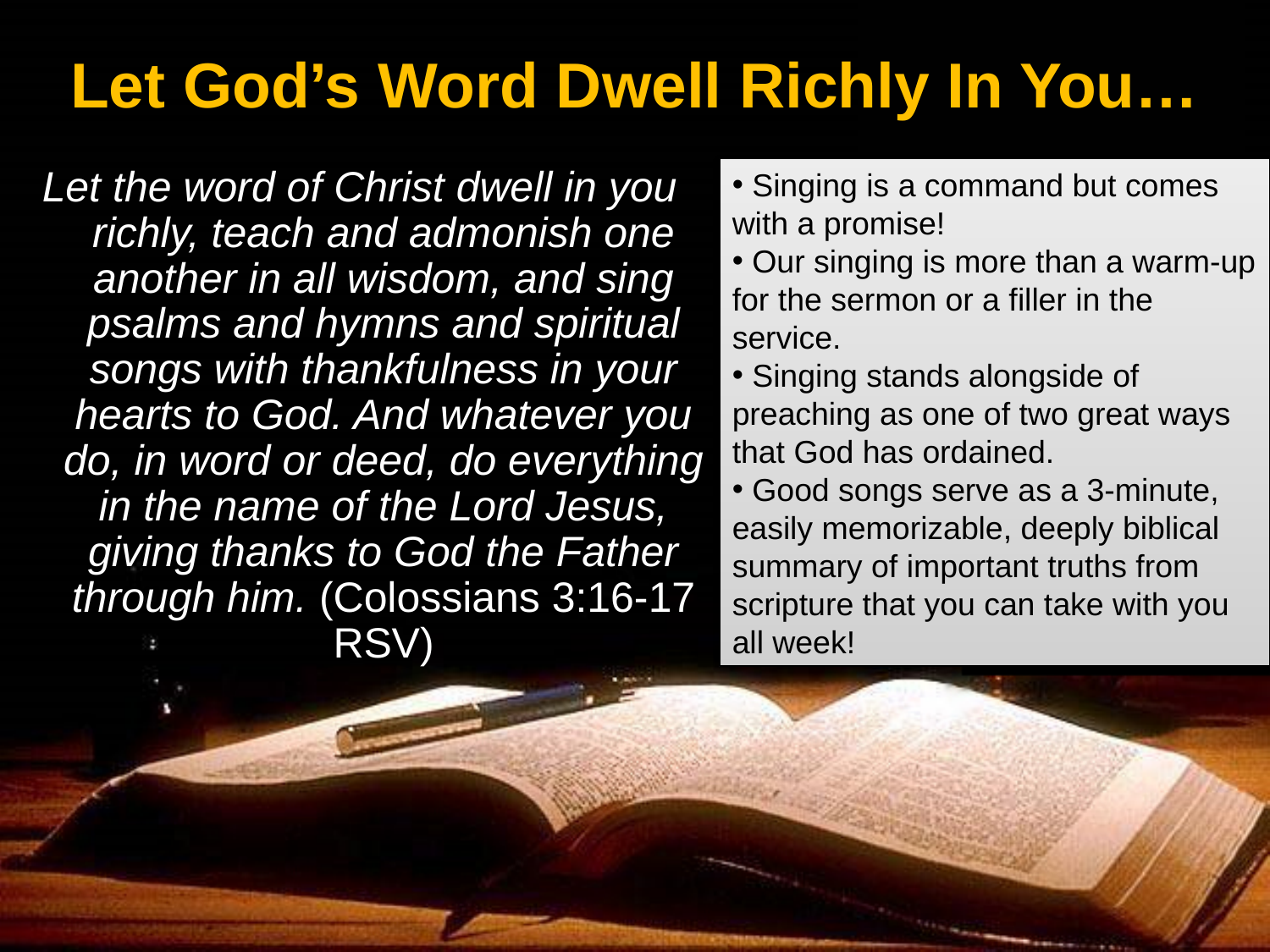

# Let God’s Word Dwell Richly In You…
Let the word of Christ dwell in you richly, teach and admonish one another in all wisdom, and sing psalms and hymns and spiritual songs with thankfulness in your hearts to God. And whatever you do, in word or deed, do everything in the name of the Lord Jesus, giving thanks to God the Father through him. (Colossians 3:16-17 RSV)
 Singing is a command but comes with a promise!
 Our singing is more than a warm-up for the sermon or a filler in the service.
 Singing stands alongside of preaching as one of two great ways that God has ordained.
 Good songs serve as a 3-minute, easily memorizable, deeply biblical summary of important truths from scripture that you can take with you all week!